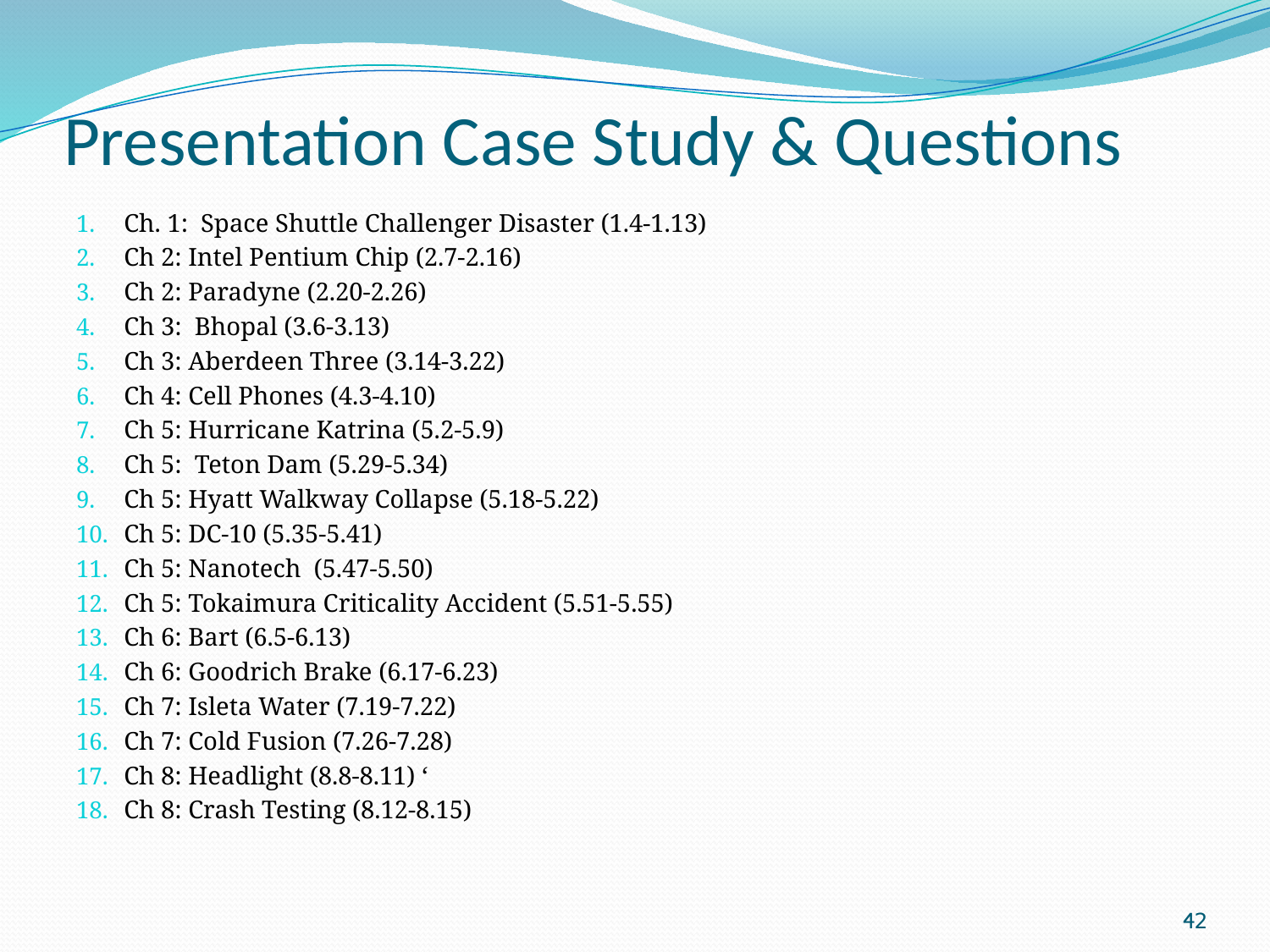

# Presentation Case Study & Questions
Ch. 1:  Space Shuttle Challenger Disaster (1.4-1.13)
Ch 2: Intel Pentium Chip (2.7-2.16)
Ch 2: Paradyne (2.20-2.26)
Ch 3:  Bhopal (3.6-3.13)
Ch 3: Aberdeen Three (3.14-3.22)
Ch 4: Cell Phones (4.3-4.10)
Ch 5: Hurricane Katrina (5.2-5.9)
Ch 5:  Teton Dam (5.29-5.34)
Ch 5: Hyatt Walkway Collapse (5.18-5.22)
Ch 5: DC-10 (5.35-5.41)
Ch 5: Nanotech  (5.47-5.50)
Ch 5: Tokaimura Criticality Accident (5.51-5.55)
Ch 6: Bart (6.5-6.13)
Ch 6: Goodrich Brake (6.17-6.23)
Ch 7: Isleta Water (7.19-7.22)
Ch 7: Cold Fusion (7.26-7.28)
Ch 8: Headlight (8.8-8.11) ‘
Ch 8: Crash Testing (8.12-8.15)

42